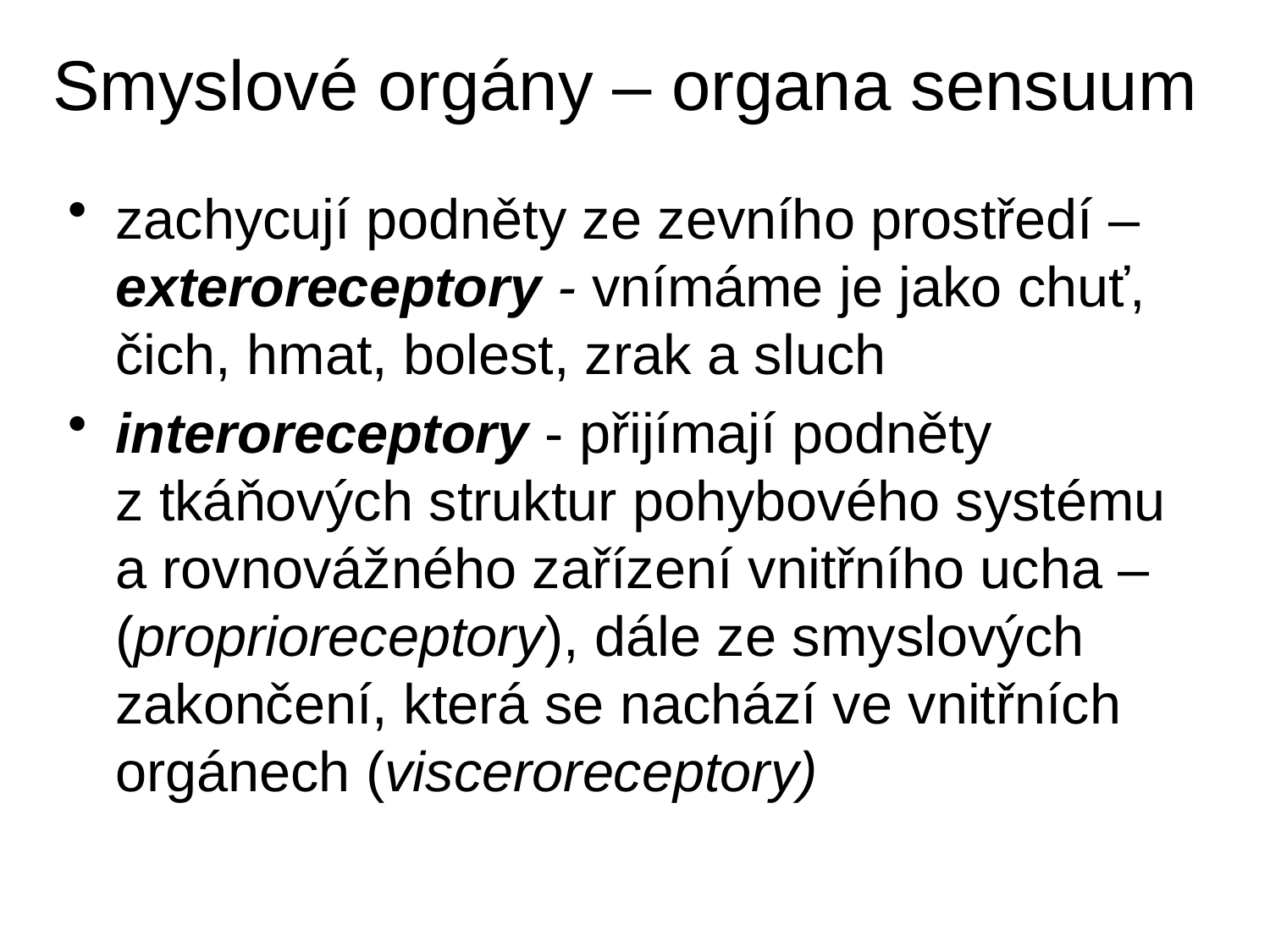

# Smyslové orgány – organa sensuum
zachycují podněty ze zevního prostředí – exteroreceptory - vnímáme je jako chuť, čich, hmat, bolest, zrak a sluch
interoreceptory - přijímají podněty z tkáňových struktur pohybového systému a rovnovážného zařízení vnitřního ucha – (proprioreceptory), dále ze smyslových zakončení, která se nachází ve vnitřních orgánech (visceroreceptory)